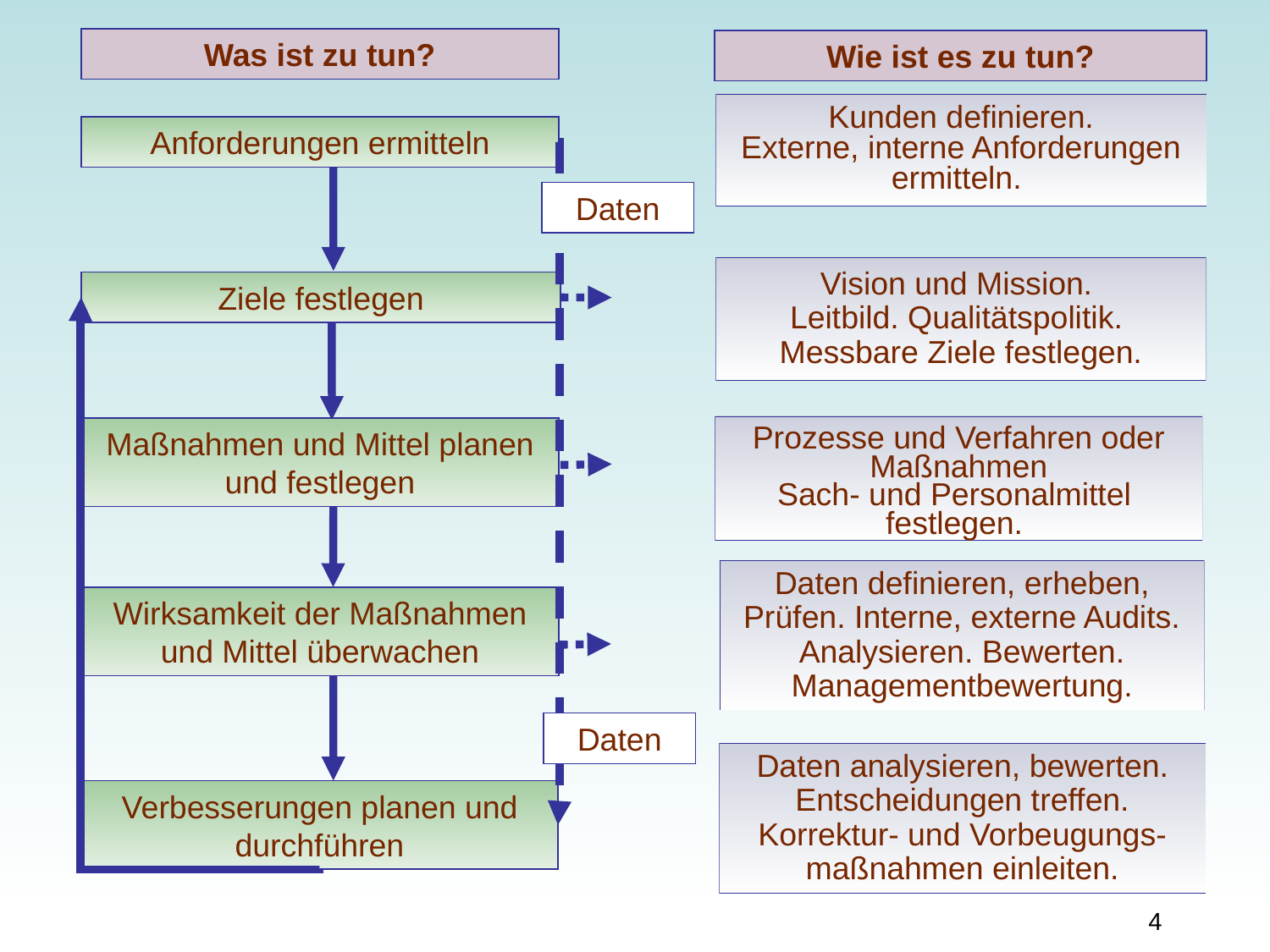

Was ist zu tun?
Wie ist es zu tun?
Kunden definieren.
Externe, interne Anforderungen ermitteln.
Anforderungen ermitteln

Daten
Vision und Mission.
Leitbild. Qualitätspolitik.
Messbare Ziele festlegen.
Ziele festlegen

Prozesse und Verfahren oder Maßnahmen
Sach- und Personalmittel
festlegen.
Maßnahmen und Mittel planen und festlegen

Daten definieren, erheben,
Prüfen. Interne, externe Audits.
Analysieren. Bewerten.
Managementbewertung.
Wirksamkeit der Maßnahmen und Mittel überwachen

Daten
Daten analysieren, bewerten.
Entscheidungen treffen.
Korrektur- und Vorbeugungs-maßnahmen einleiten.
Verbesserungen planen und durchführen
4